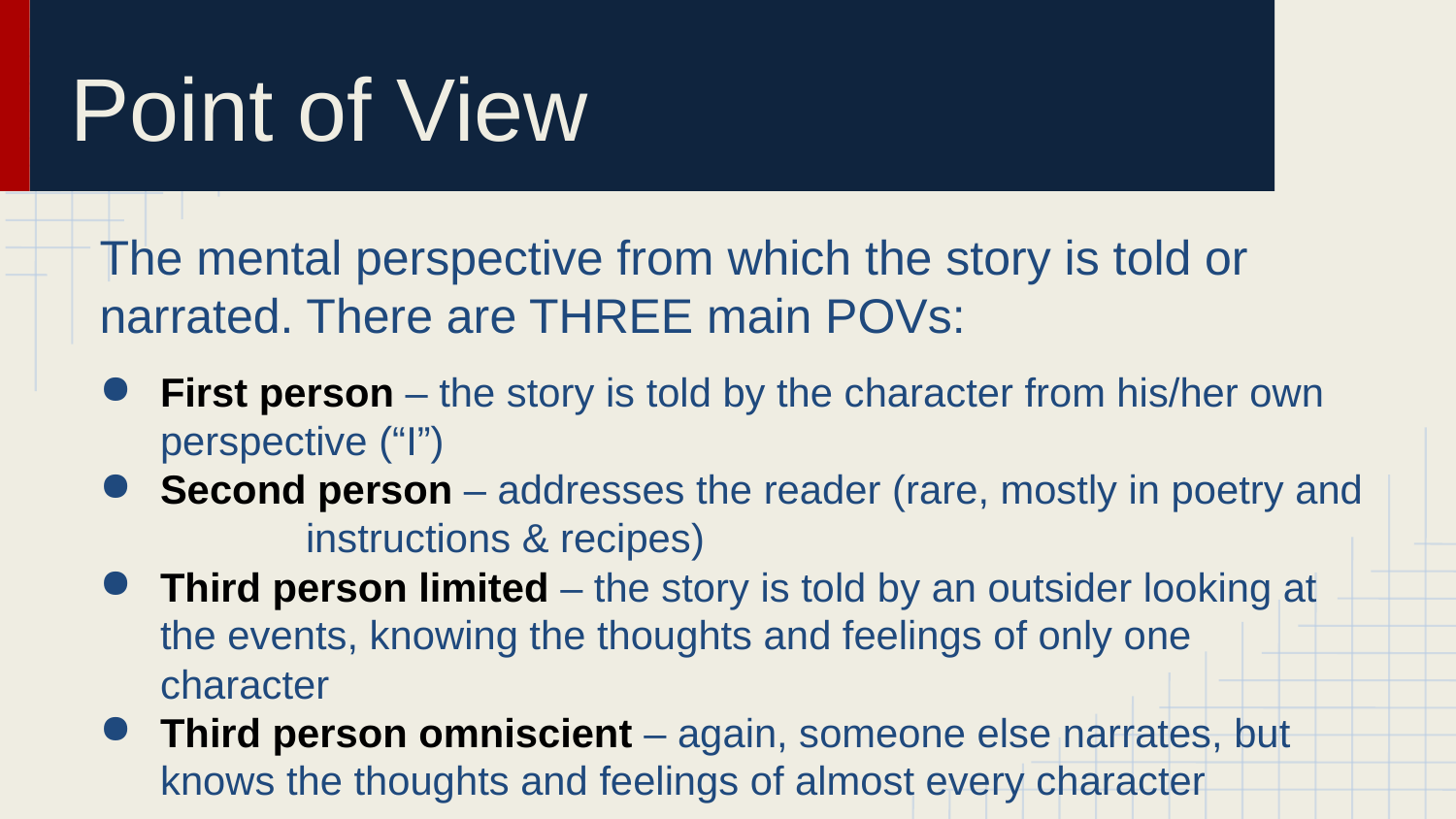

# Point of View
The mental perspective from which the story is told or narrated. There are THREE main POVs:

First person – the story is told by the character from his/her own perspective (“I”)
Second person – addresses the reader (rare, mostly in poetry and 	instructions & recipes)
Third person limited – the story is told by an outsider looking at the events, knowing the thoughts and feelings of only one character
Third person omniscient – again, someone else narrates, but knows the thoughts and feelings of almost every character